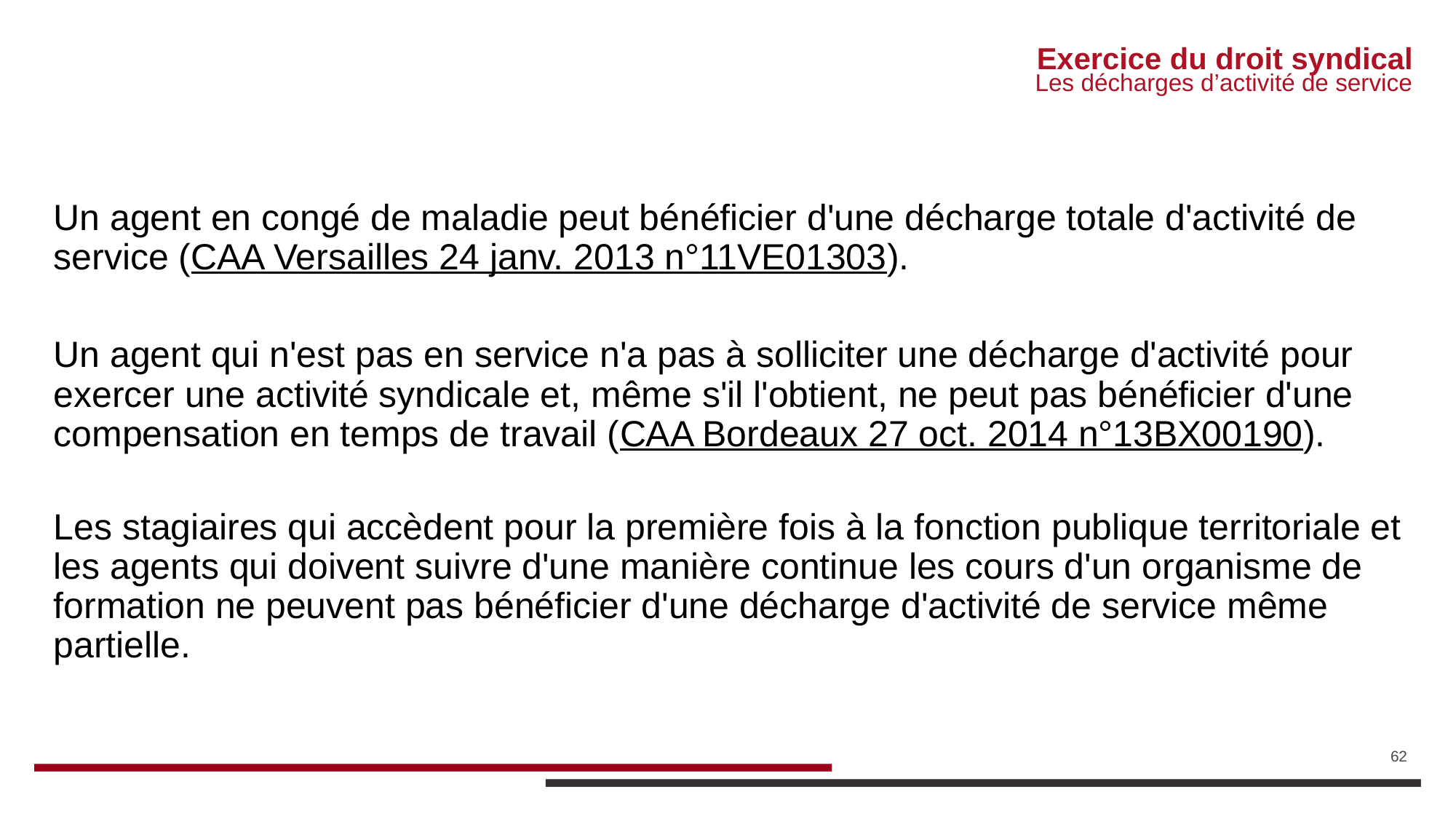

# Exercice du droit syndical
Les décharges d’activité de service

Un agent en congé de maladie peut bénéficier d'une décharge totale d'activité de service (CAA Versailles 24 janv. 2013 n°11VE01303).
Un agent qui n'est pas en service n'a pas à solliciter une décharge d'activité pour exercer une activité syndicale et, même s'il l'obtient, ne peut pas bénéficier d'une compensation en temps de travail (CAA Bordeaux 27 oct. 2014 n°13BX00190).
Les stagiaires qui accèdent pour la première fois à la fonction publique territoriale et les agents qui doivent suivre d'une manière continue les cours d'un organisme de formation ne peuvent pas bénéficier d'une décharge d'activité de service même partielle.
62